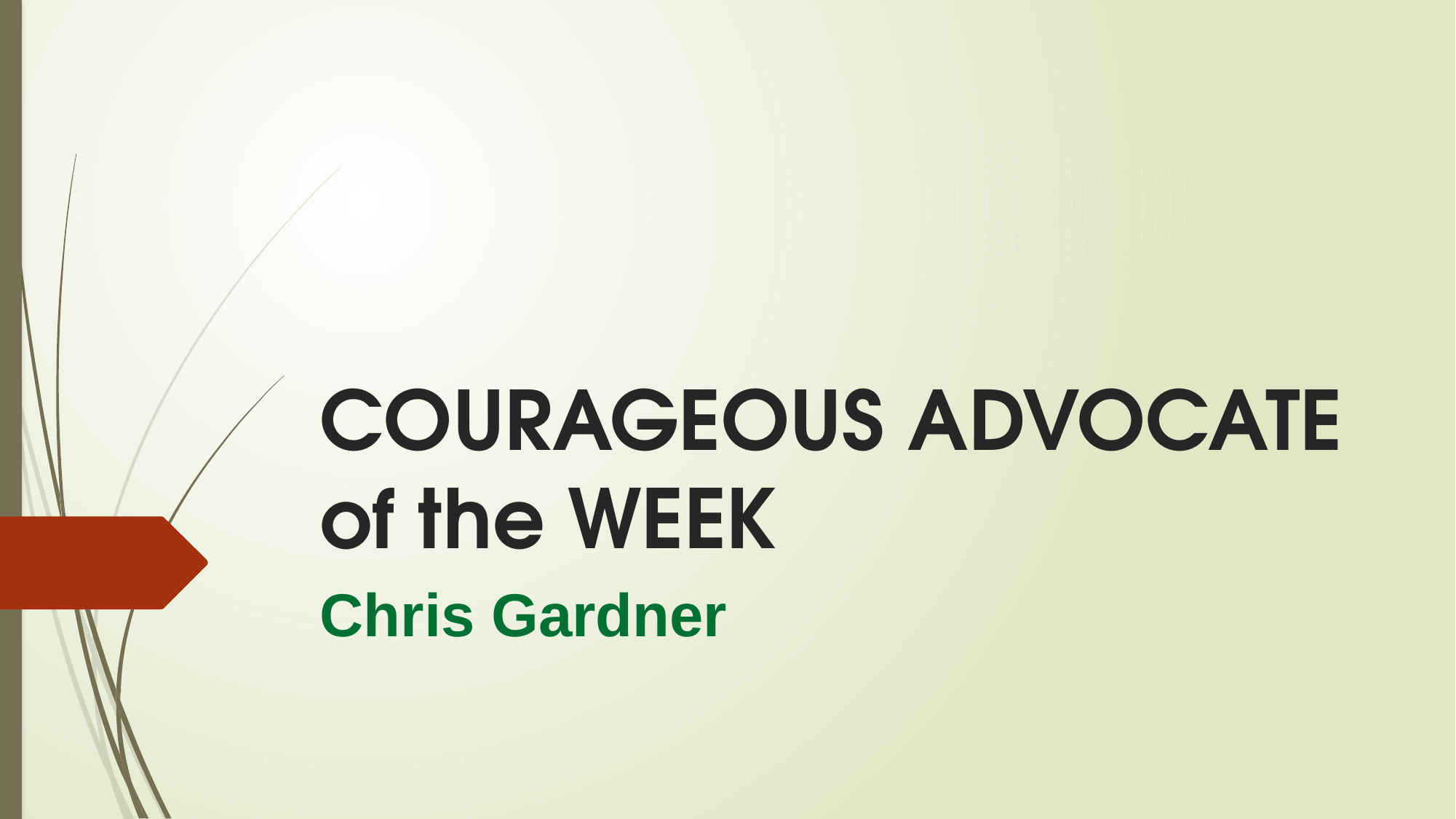

# COURAGEOUS ADVOCATE of the WEEK
Chris Gardner